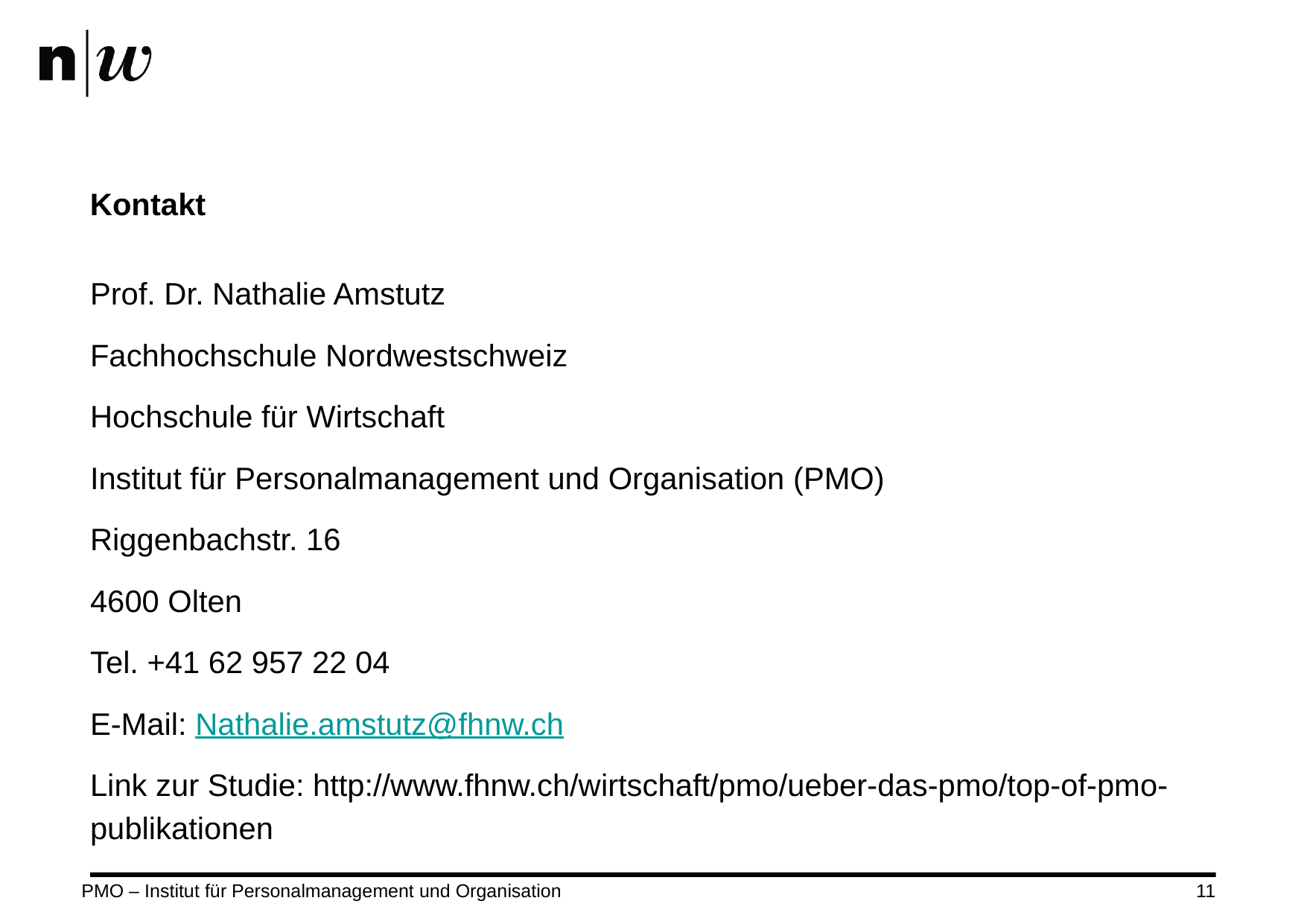

# Kontakt
Prof. Dr. Nathalie Amstutz
Fachhochschule Nordwestschweiz
Hochschule für Wirtschaft
Institut für Personalmanagement und Organisation (PMO)
Riggenbachstr. 16
4600 Olten
Tel. +41 62 957 22 04
E-Mail: Nathalie.amstutz@fhnw.ch
Link zur Studie: http://www.fhnw.ch/wirtschaft/pmo/ueber-das-pmo/top-of-pmo-publikationen
PMO – Institut für Personalmanagement und Organisation
11